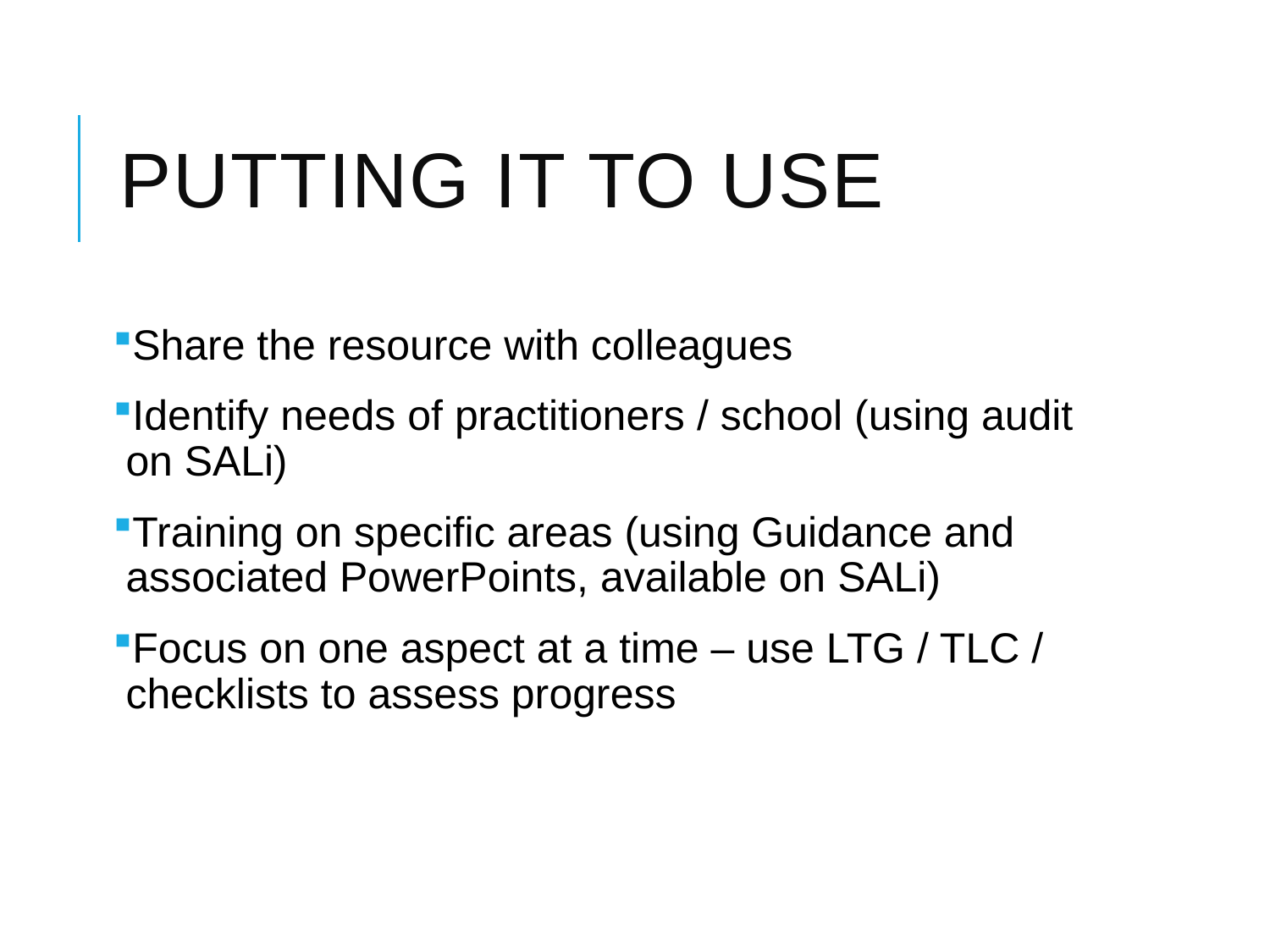

# Putting it to use
Share the resource with colleagues
Identify needs of practitioners / school (using audit on SALi)
Training on specific areas (using Guidance and associated PowerPoints, available on SALi)
Focus on one aspect at a time – use LTG / TLC / checklists to assess progress